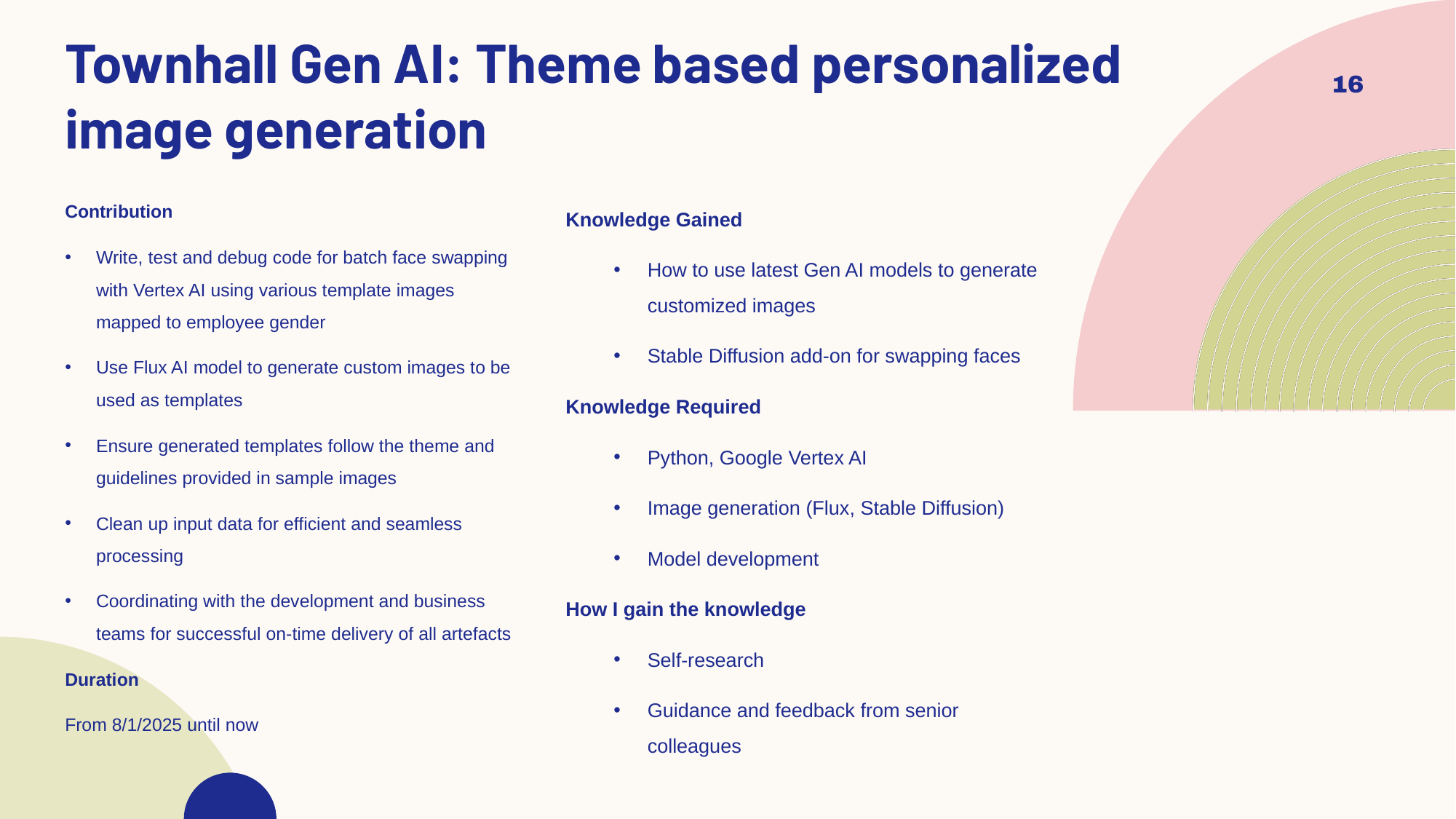

# Townhall Gen AI: Theme based personalized image generation
16
Contribution
Write, test and debug code for batch face swapping with Vertex AI using various template images mapped to employee gender
Use Flux AI model to generate custom images to be used as templates
Ensure generated templates follow the theme and guidelines provided in sample images
Clean up input data for efficient and seamless processing
Coordinating with the development and business teams for successful on-time delivery of all artefacts
Duration
From 8/1/2025 until now
Knowledge Gained
How to use latest Gen AI models to generate customized images
Stable Diffusion add-on for swapping faces
Knowledge Required
Python, Google Vertex AI
Image generation (Flux, Stable Diffusion)
Model development
How I gain the knowledge
Self-research
Guidance and feedback from senior colleagues